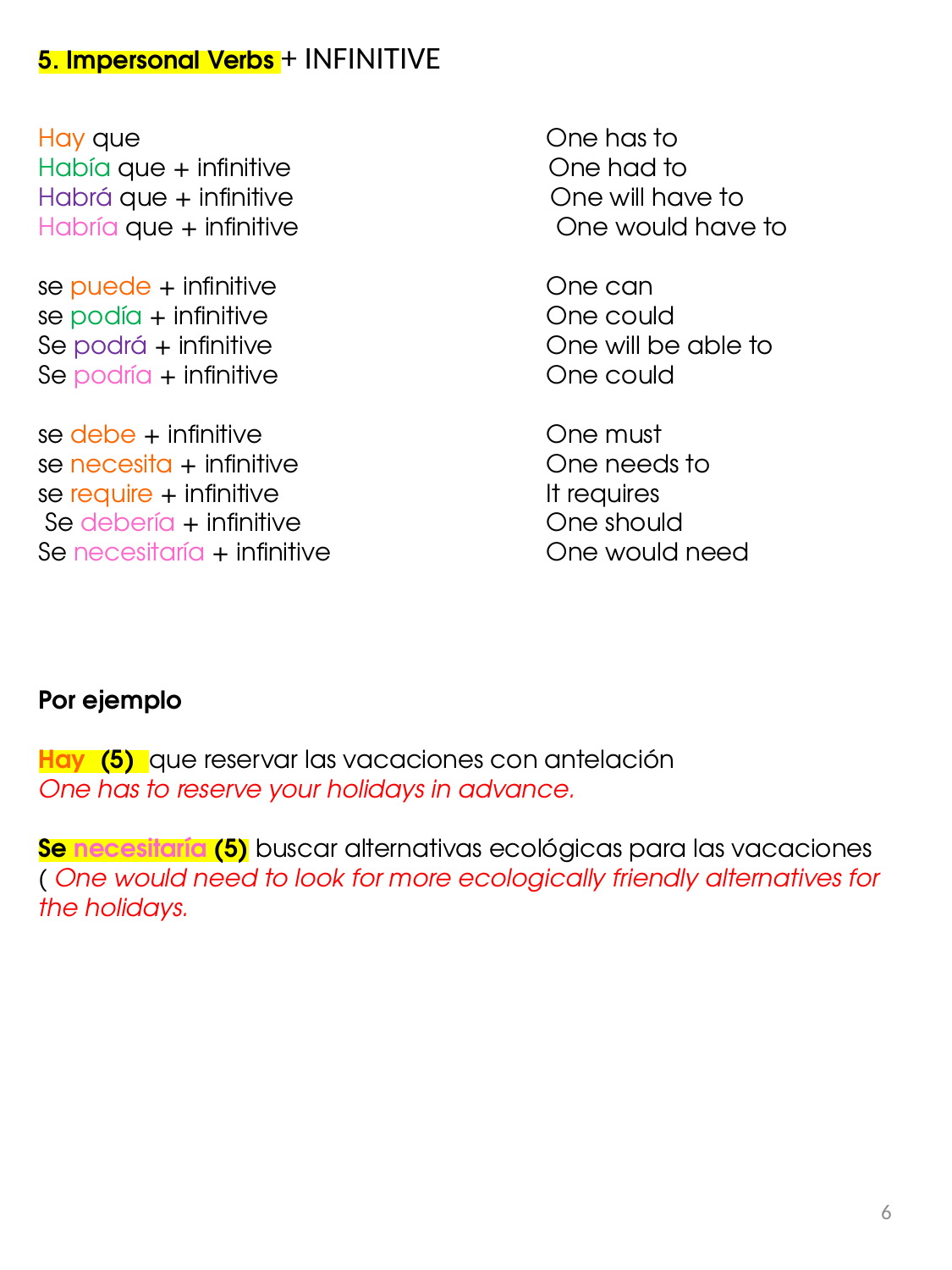

5. Impersonal Verbs + INFINITIVE

Hay que 				One has to
Había que + infinitive                                      One had to
Habrá que + infinitive                                      One will have to
Habría que + infinitive                                      One would have to

se puede + infinitive			One can
se podía + infinitive			One could
Se podrá + infinitive			One will be able to
Se podría + infinitive			One could

se debe + infinitive			One must
se necesita + infinitive		One needs to
se require + infinitive			It requires
 Se debería + infinitive		One should
Se necesitaría + infinitive		One would need

Por ejemplo

Hay  (5)  que reservar las vacaciones con antelación
One has to reserve your holidays in advance.

Se necesitaría (5) buscar alternativas ecológicas para las vacaciones  ( One would need to look for more ecologically friendly alternatives for the holidays.

6